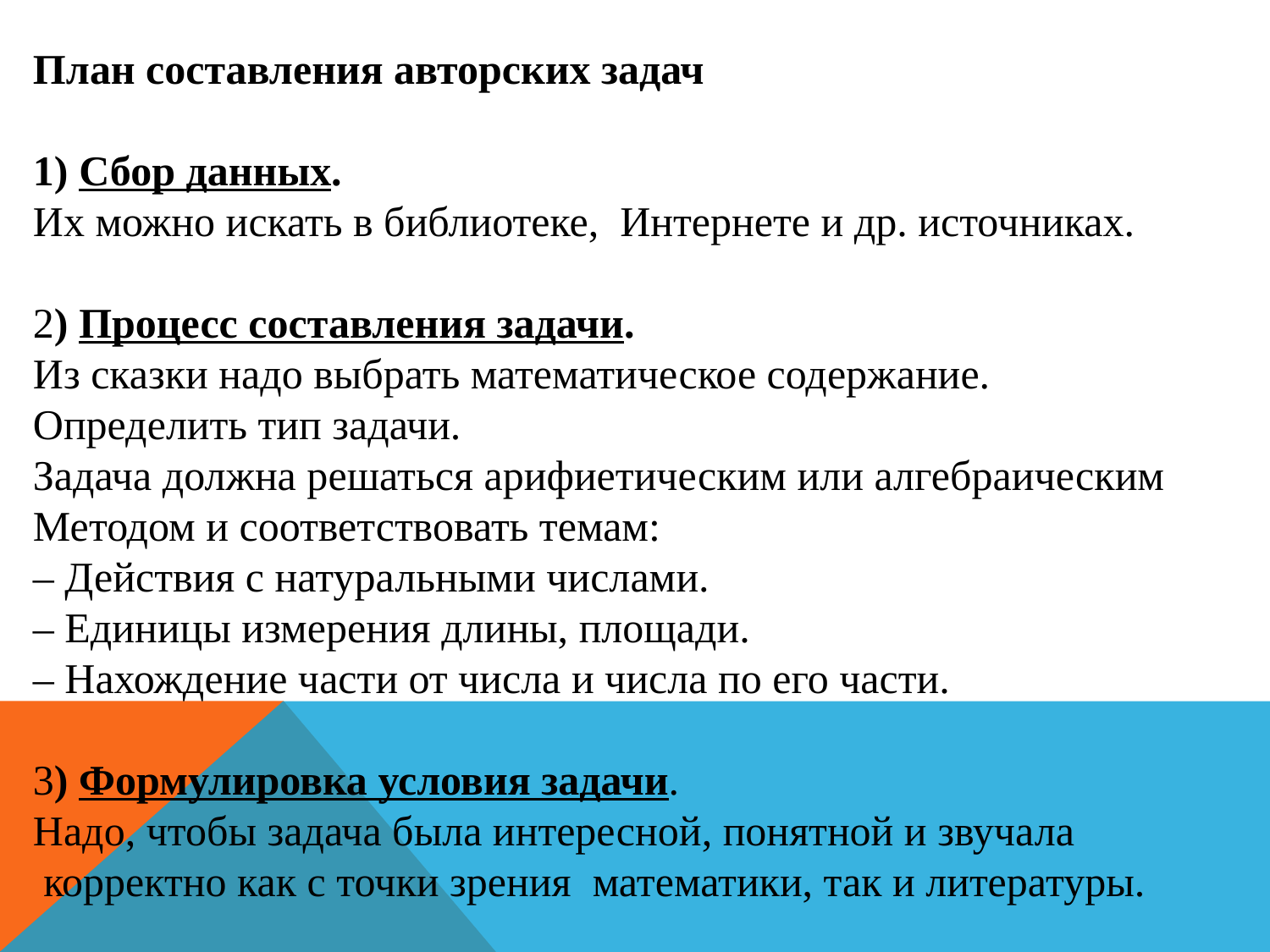

План составления авторских задач

1) Сбор данных.
Их можно искать в библиотеке,  Интернете и др. источниках.

2) Процесс составления задачи.
Из сказки надо выбрать математическое содержание.
Определить тип задачи.
Задача должна решаться арифиетическим или алгебраическим
Методом и соответствовать темам:
– Действия с натуральными числами.
– Единицы измерения длины, площади.
– Нахождение части от числа и числа по его части.

3) Формулировка условия задачи.
Надо, чтобы задача была интересной, понятной и звучала
 корректно как с точки зрения  математики, так и литературы.